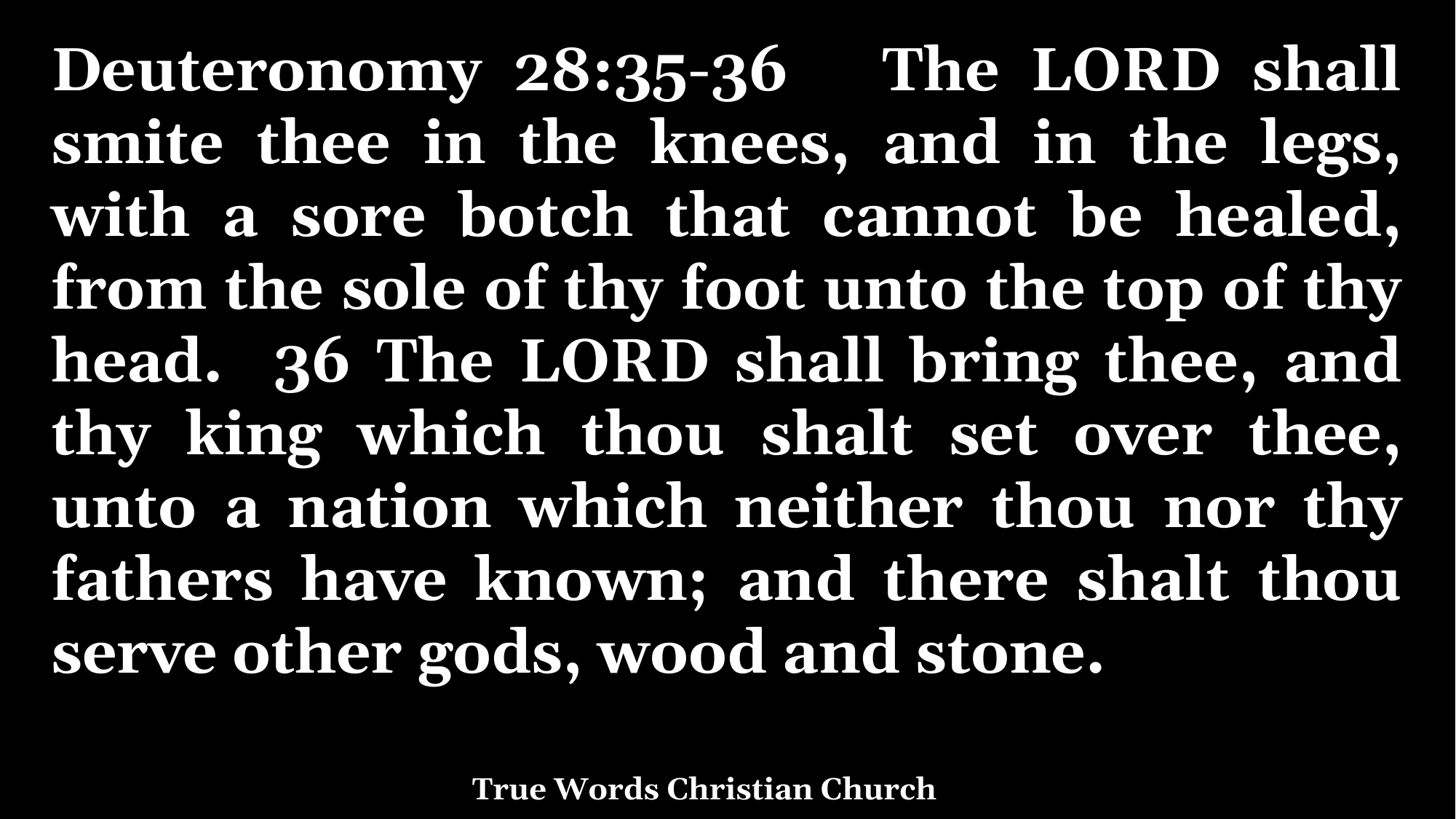

Deuteronomy 28:35-36   The LORD shall smite thee in the knees, and in the legs, with a sore botch that cannot be healed, from the sole of thy foot unto the top of thy head.  36 The LORD shall bring thee, and thy king which thou shalt set over thee, unto a nation which neither thou nor thy fathers have known; and there shalt thou serve other gods, wood and stone.
True Words Christian Church